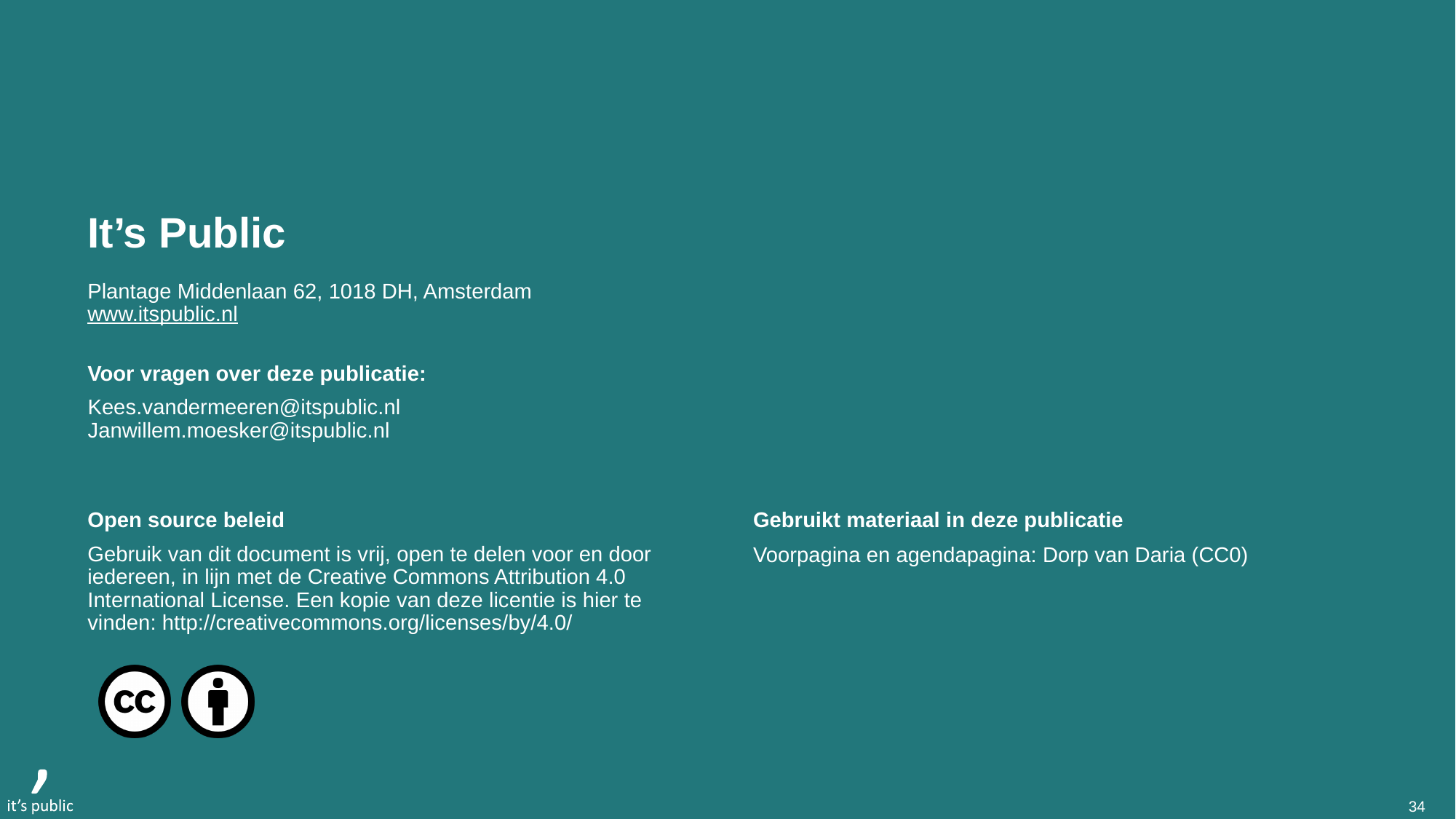

Kees.vandermeeren@itspublic.nl
Janwillem.moesker@itspublic.nl
Voorpagina en agendapagina: Dorp van Daria (CC0)
34